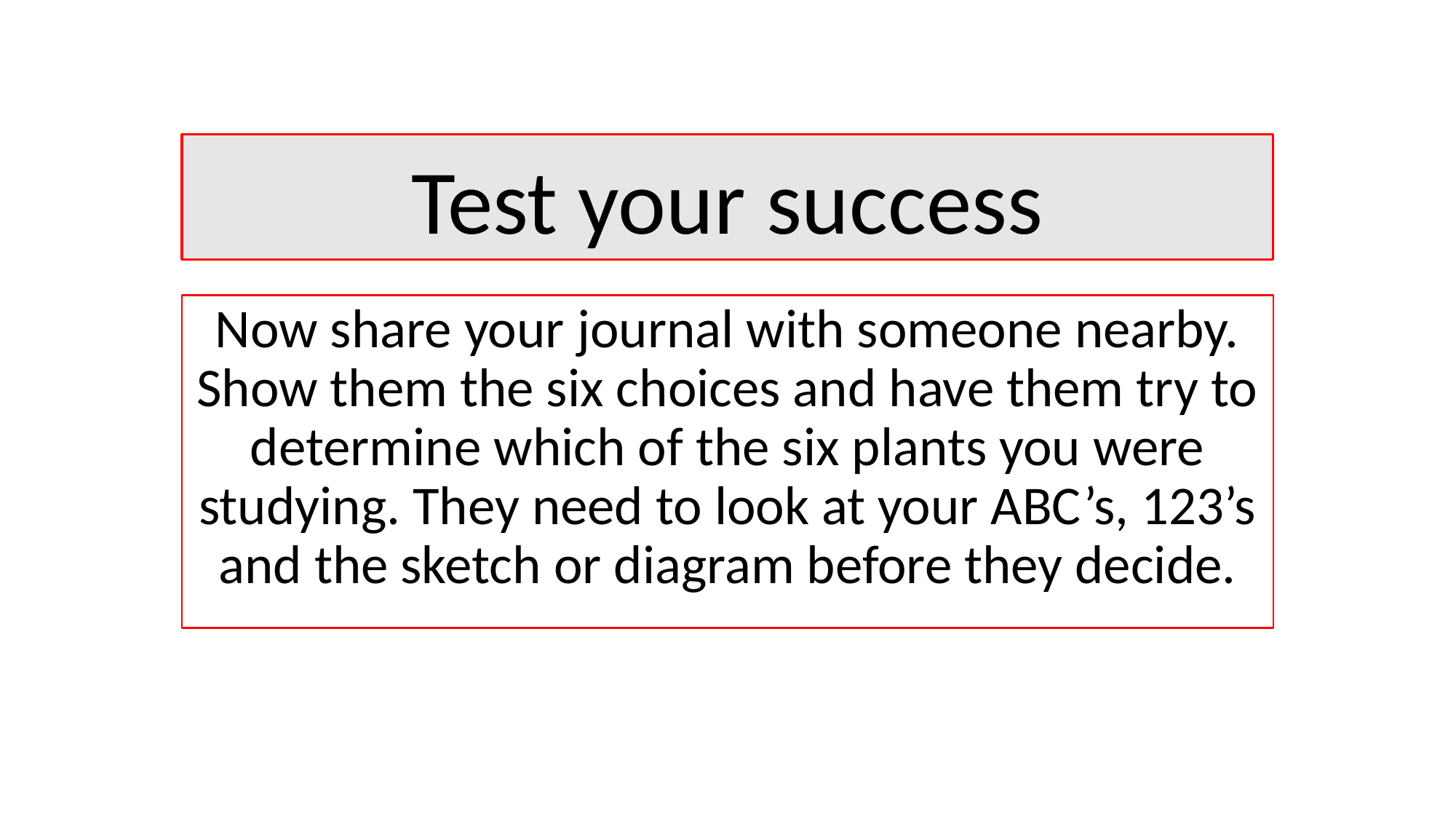

# Test your success
Now share your journal with someone nearby. Show them the six choices and have them try to determine which of the six plants you were studying. They need to look at your ABC’s, 123’s and the sketch or diagram before they decide.